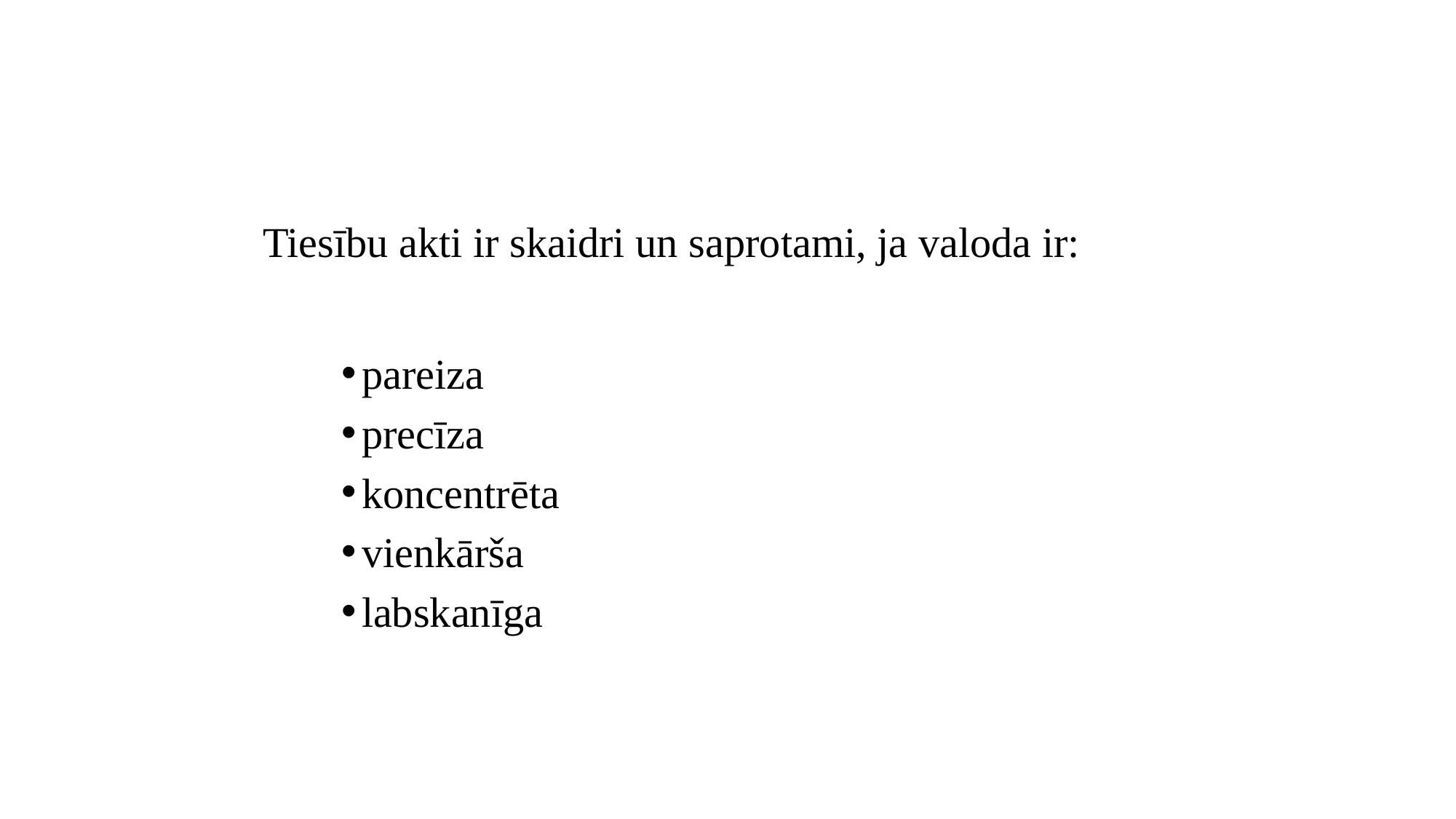

#
Tiesību akti ir skaidri un saprotami, ja valoda ir:

pareiza
precīza
koncentrēta
vienkārša
labskanīga

4